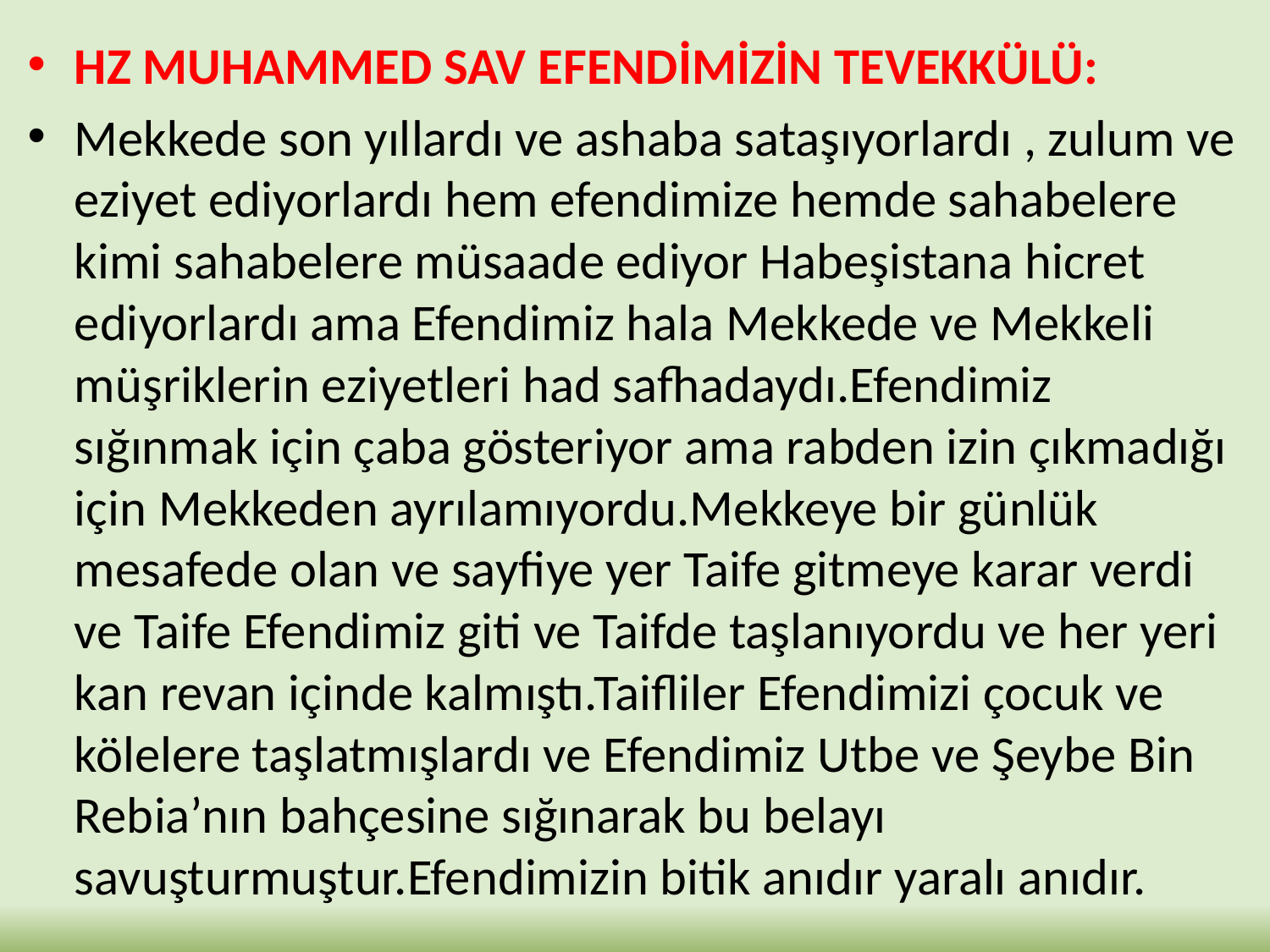

HZ MUHAMMED SAV EFENDİMİZİN TEVEKKÜLÜ:
Mekkede son yıllardı ve ashaba sataşıyorlardı , zulum ve eziyet ediyorlardı hem efendimize hemde sahabelere kimi sahabelere müsaade ediyor Habeşistana hicret ediyorlardı ama Efendimiz hala Mekkede ve Mekkeli müşriklerin eziyetleri had safhadaydı.Efendimiz sığınmak için çaba gösteriyor ama rabden izin çıkmadığı için Mekkeden ayrılamıyordu.Mekkeye bir günlük mesafede olan ve sayfiye yer Taife gitmeye karar verdi ve Taife Efendimiz giti ve Taifde taşlanıyordu ve her yeri kan revan içinde kalmıştı.Taifliler Efendimizi çocuk ve kölelere taşlatmışlardı ve Efendimiz Utbe ve Şeybe Bin Rebia’nın bahçesine sığınarak bu belayı savuşturmuştur.Efendimizin bitik anıdır yaralı anıdır.